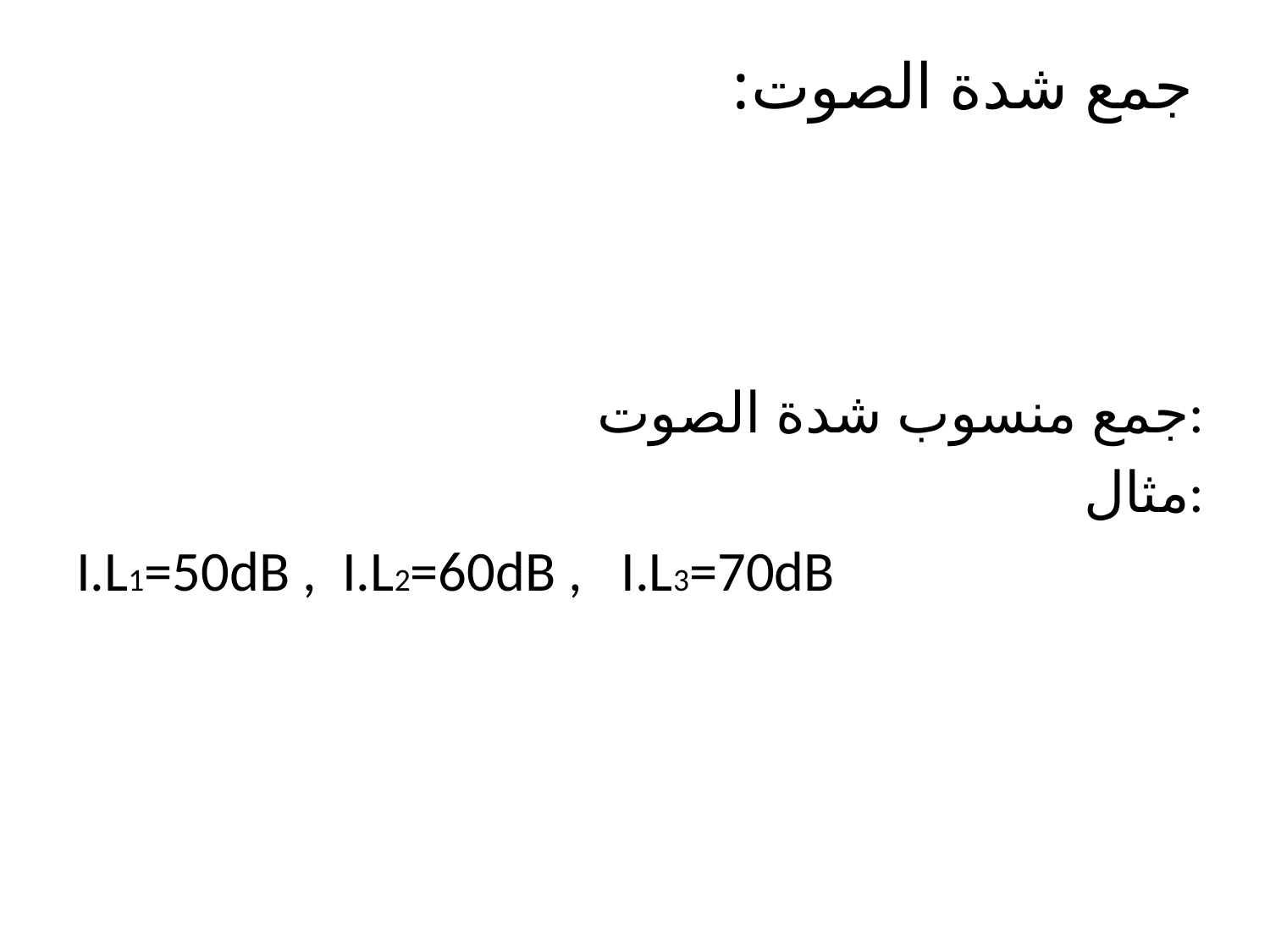

# جمع شدة الصوت:
جمع منسوب شدة الصوت:
مثال:
I.L1=50dB ,  I.L2=60dB ,   I.L3=70dB